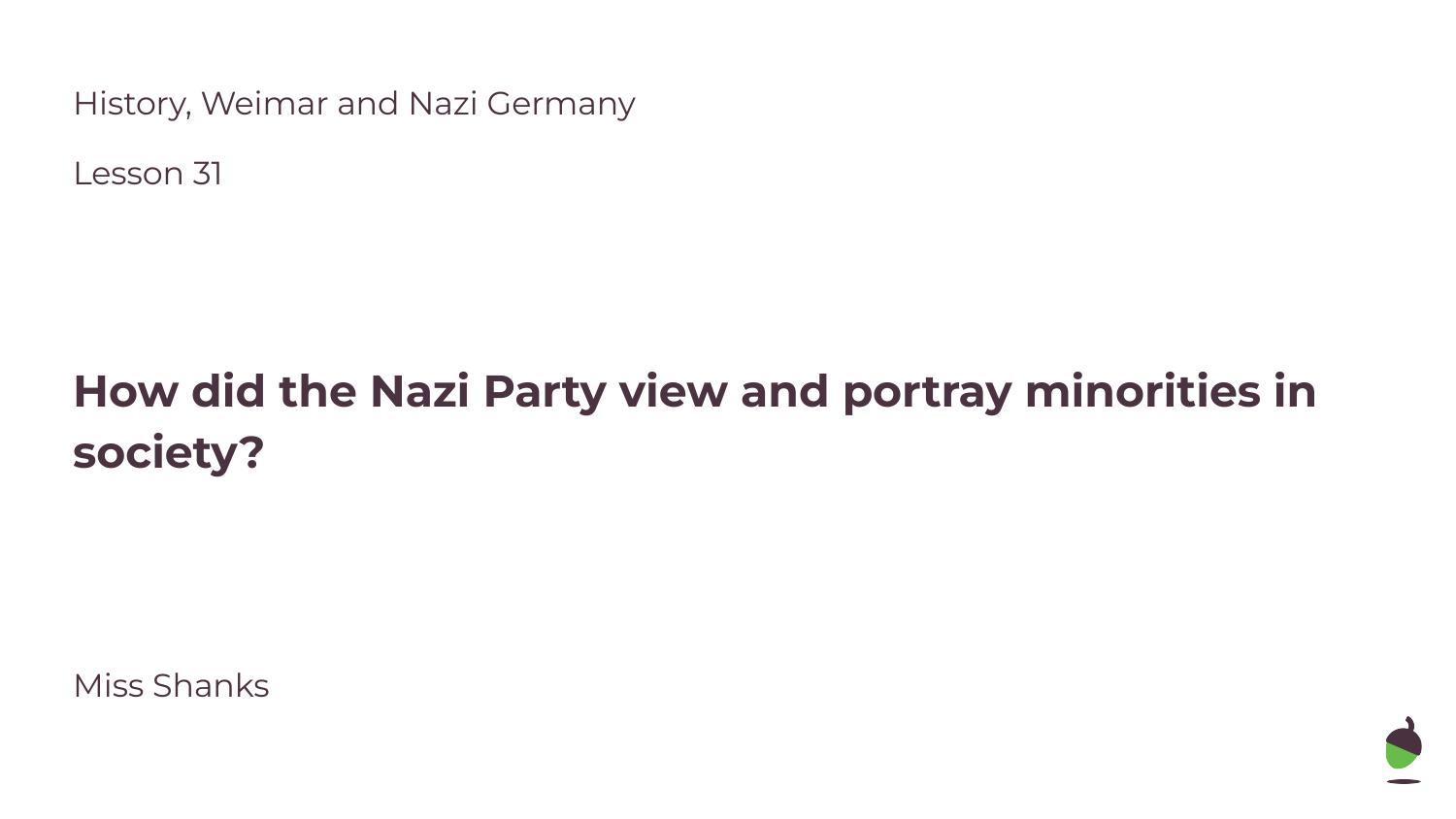

History, Weimar and Nazi Germany
Lesson 31
How did the Nazi Party view and portray minorities in society?
Miss Shanks